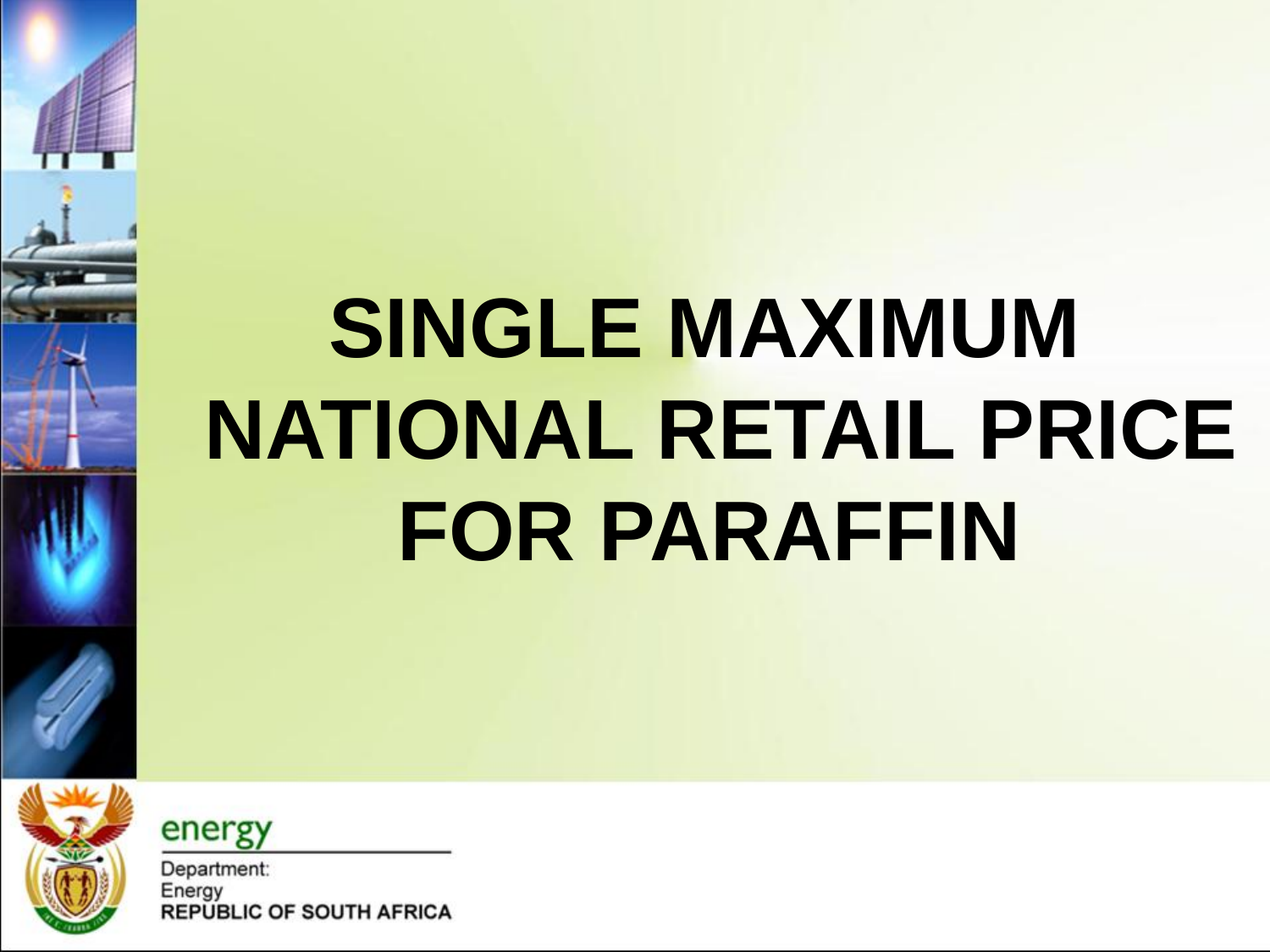

SINGLE MAXIMUM NATIONAL RETAIL PRICE FOR PARAFFIN